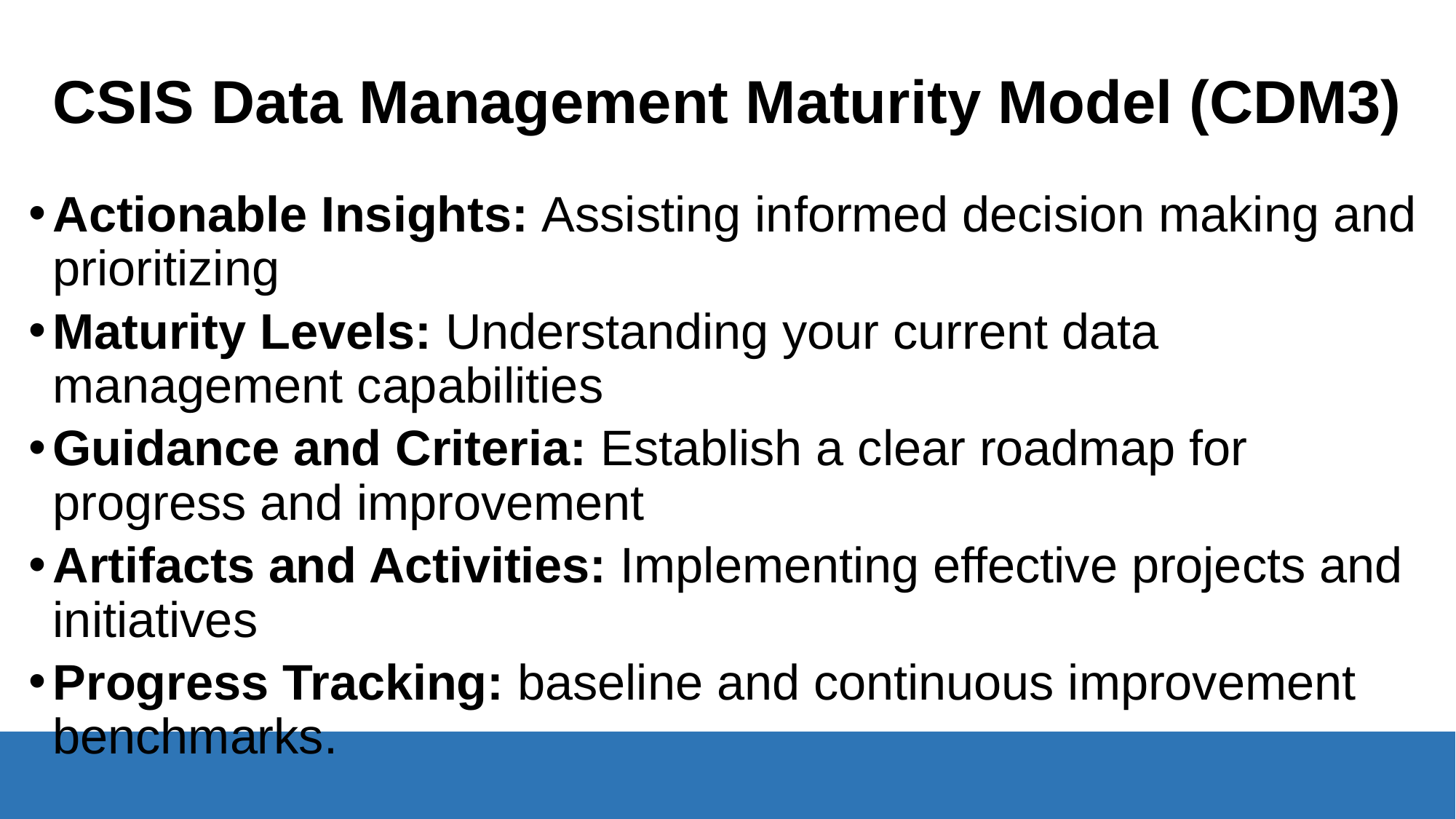

# CSIS Data Management Maturity Model (CDM3)
Actionable Insights: Assisting informed decision making and prioritizing
Maturity Levels: Understanding your current data management capabilities
Guidance and Criteria: Establish a clear roadmap for progress and improvement
Artifacts and Activities: Implementing effective projects and initiatives
Progress Tracking: baseline and continuous improvement benchmarks.